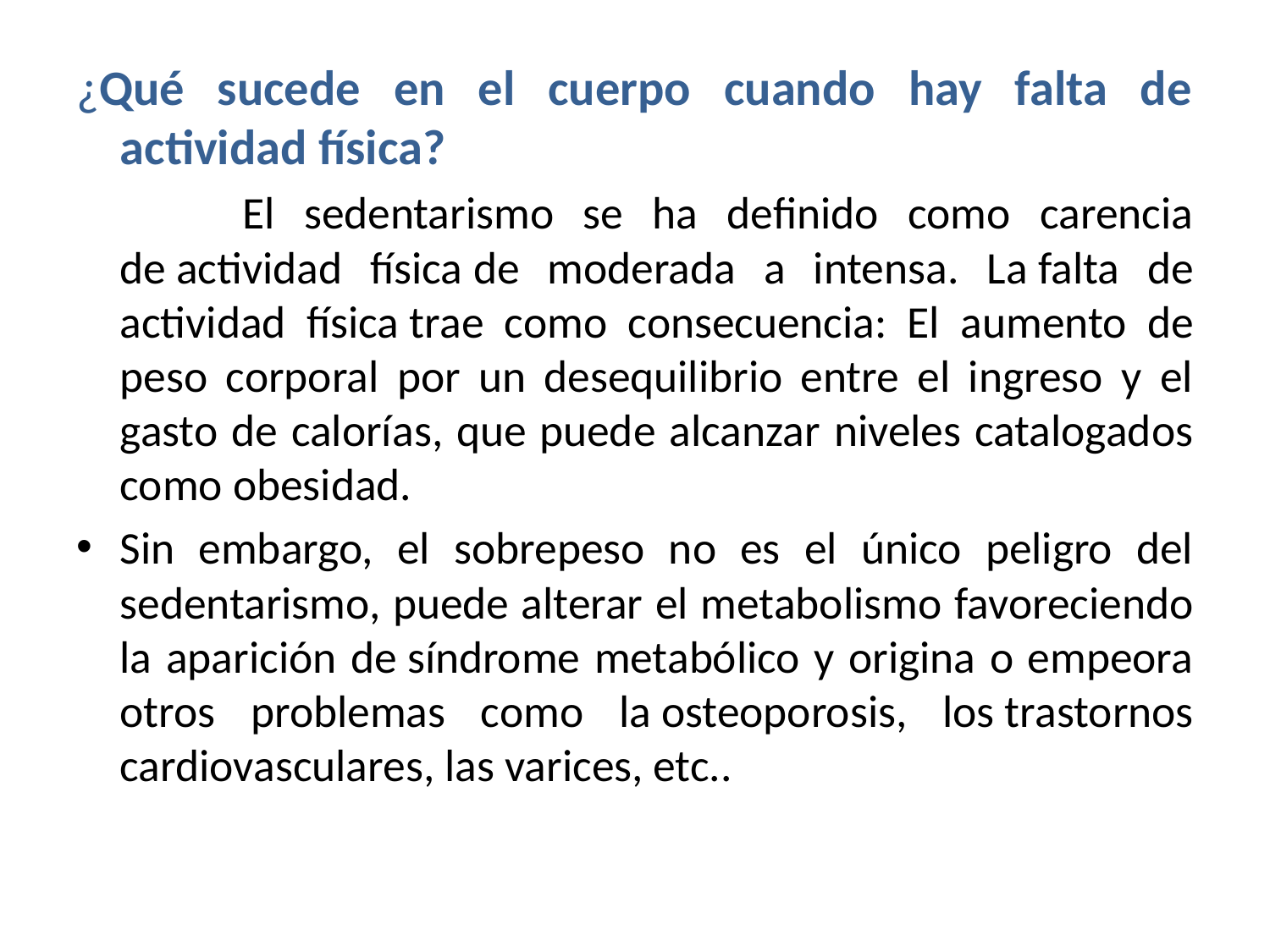

¿Qué sucede en el cuerpo cuando hay falta de actividad física?
      El sedentarismo se ha definido como carencia de actividad física de moderada a intensa. La falta de actividad física trae como consecuencia: El aumento de peso corporal por un desequilibrio entre el ingreso y el gasto de calorías, que puede alcanzar niveles catalogados como obesidad.​
Sin embargo, el sobrepeso no es el único peligro del sedentarismo, puede alterar el metabolismo favoreciendo la aparición de síndrome metabólico y origina o empeora otros problemas como la osteoporosis, los trastornos cardiovasculares, las varices, etc..